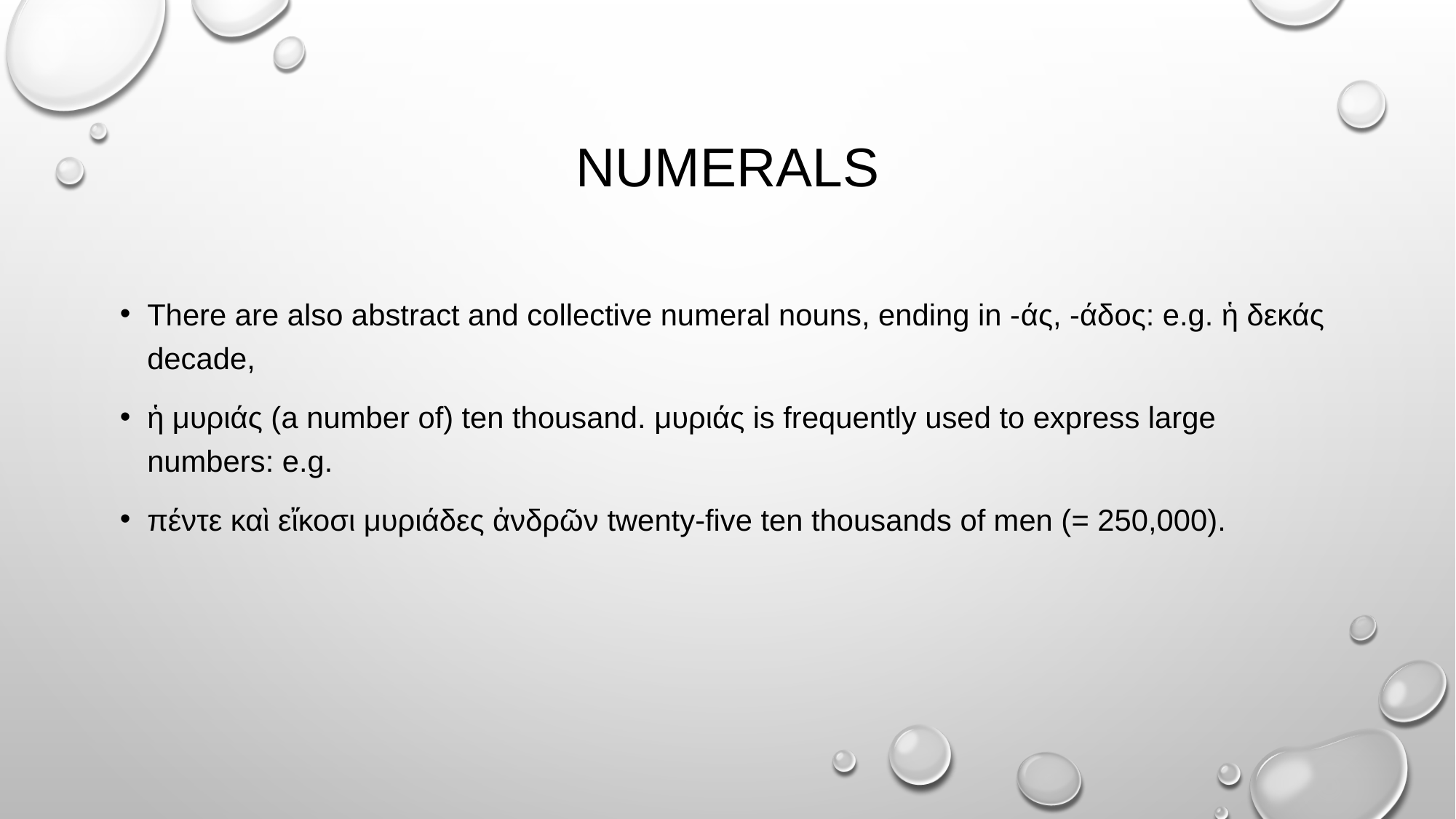

# NUMERALS
There are also abstract and collective numeral nouns, ending in -άς, -άδος: e.g. ἡ δεκάς decade,
ἡ μυριάς (a number of) ten thousand. μυριάς is frequently used to express large numbers: e.g.
πέντε καὶ εἴκοσι μυριάδες ἀνδρῶν twenty-five ten thousands of men (= 250,000).